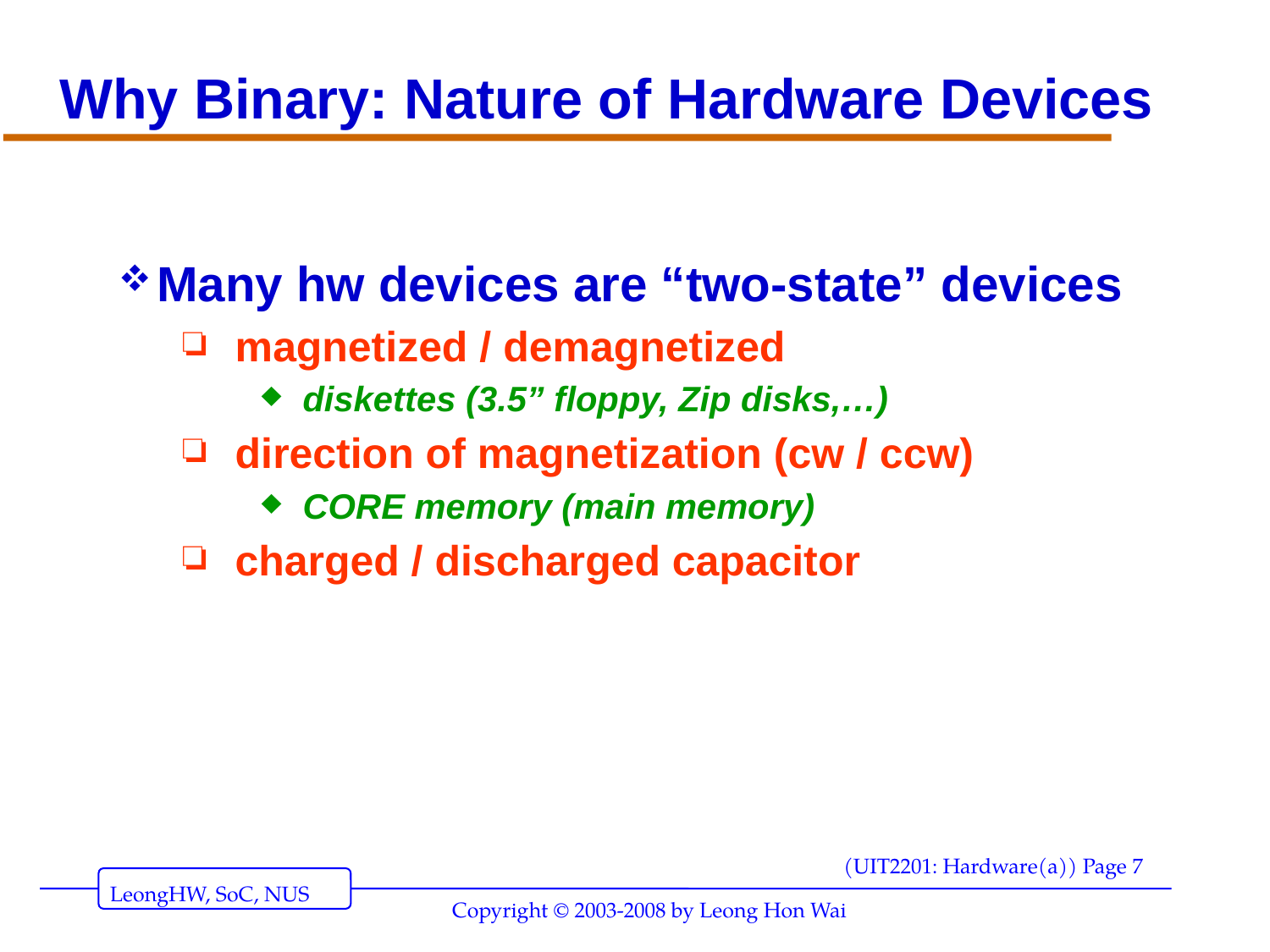

# Why Binary: Nature of Hardware Devices

Many hw devices are “two-state” devices
magnetized / demagnetized
diskettes (3.5” floppy, Zip disks,…)
direction of magnetization (cw / ccw)
CORE memory (main memory)
charged / discharged capacitor